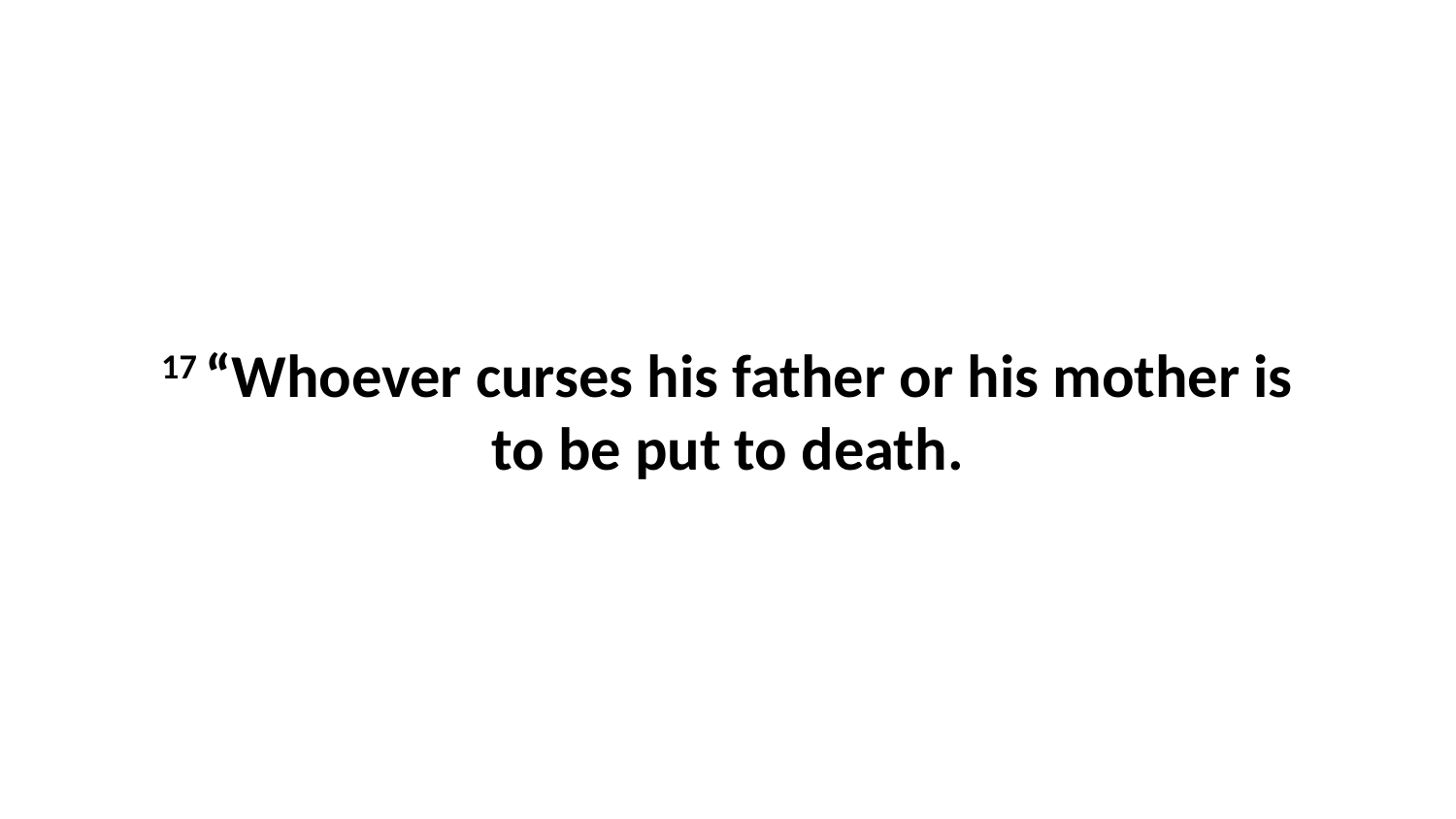

17 “Whoever curses his father or his mother is to be put to death.